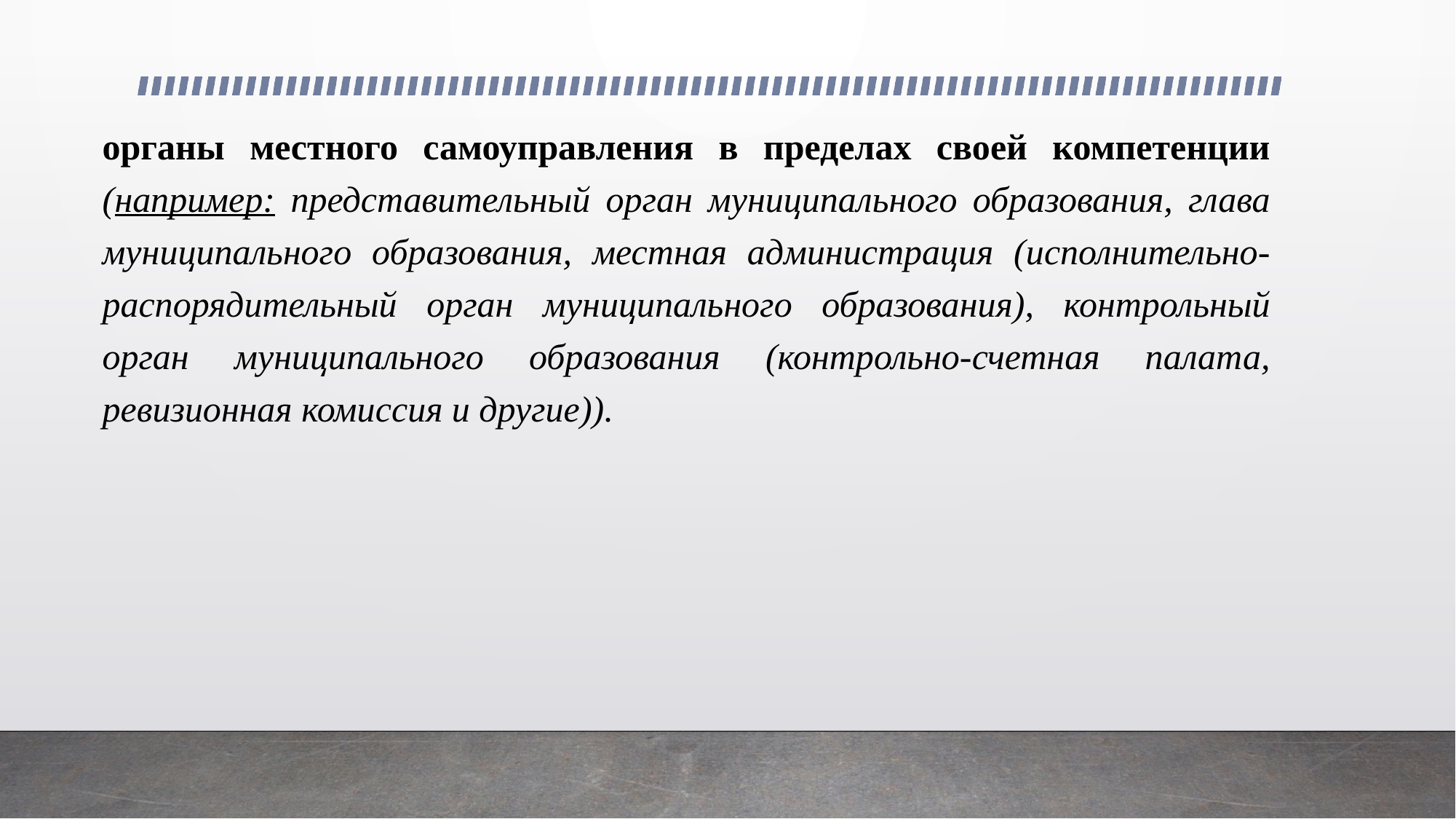

органы местного самоуправления в пределах своей компетенции (например: представительный орган муниципального образования, глава муниципального образования, местная администрация (исполнительно-распорядительный орган муниципального образования), контрольный орган муниципального образования (контрольно-счетная палата, ревизионная комиссия и другие)).